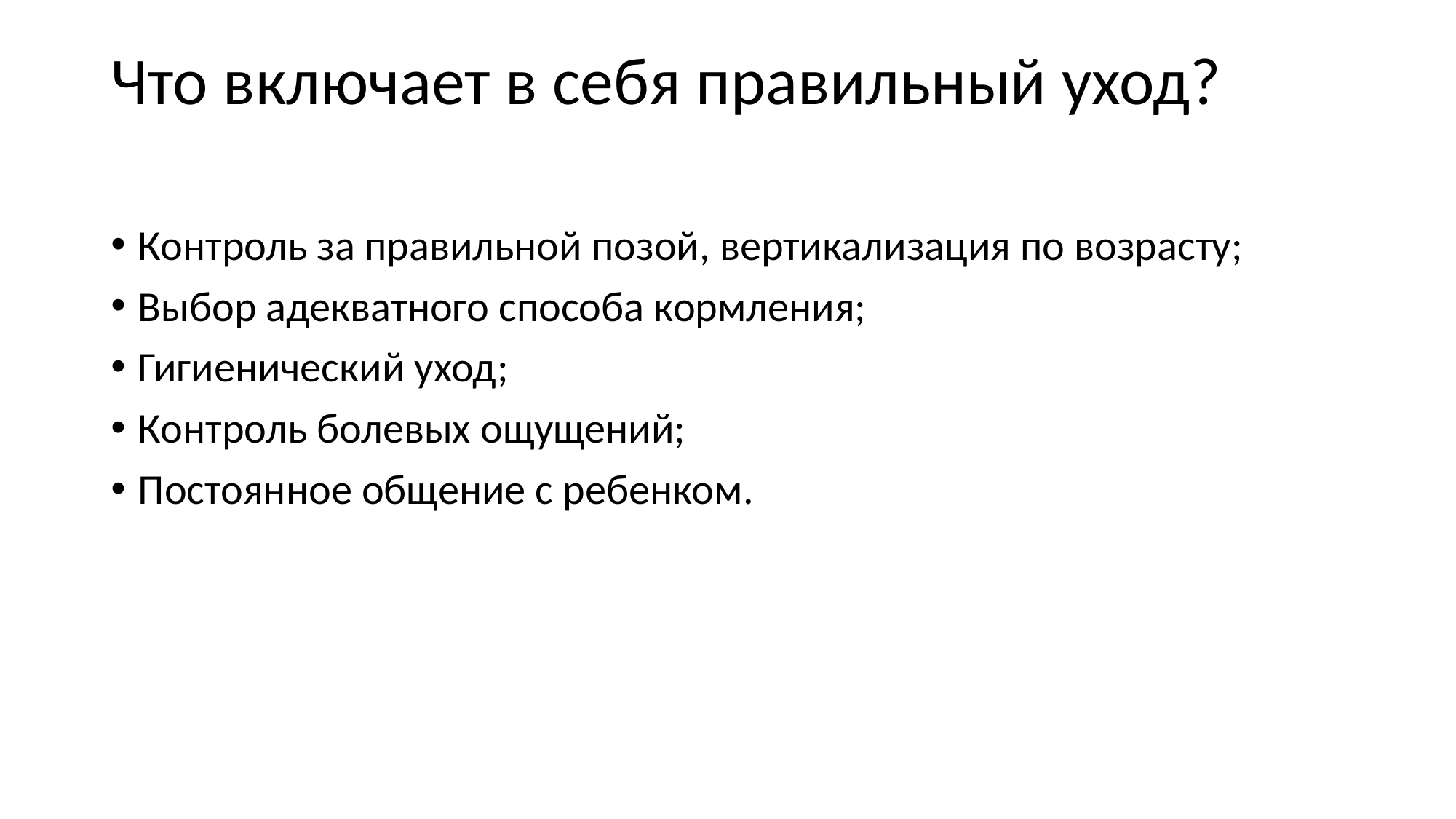

# Что включает в себя правильный уход?
Контроль за правильной позой, вертикализация по возрасту;
Выбор адекватного способа кормления;
Гигиенический уход;
Контроль болевых ощущений;
Постоянное общение с ребенком.